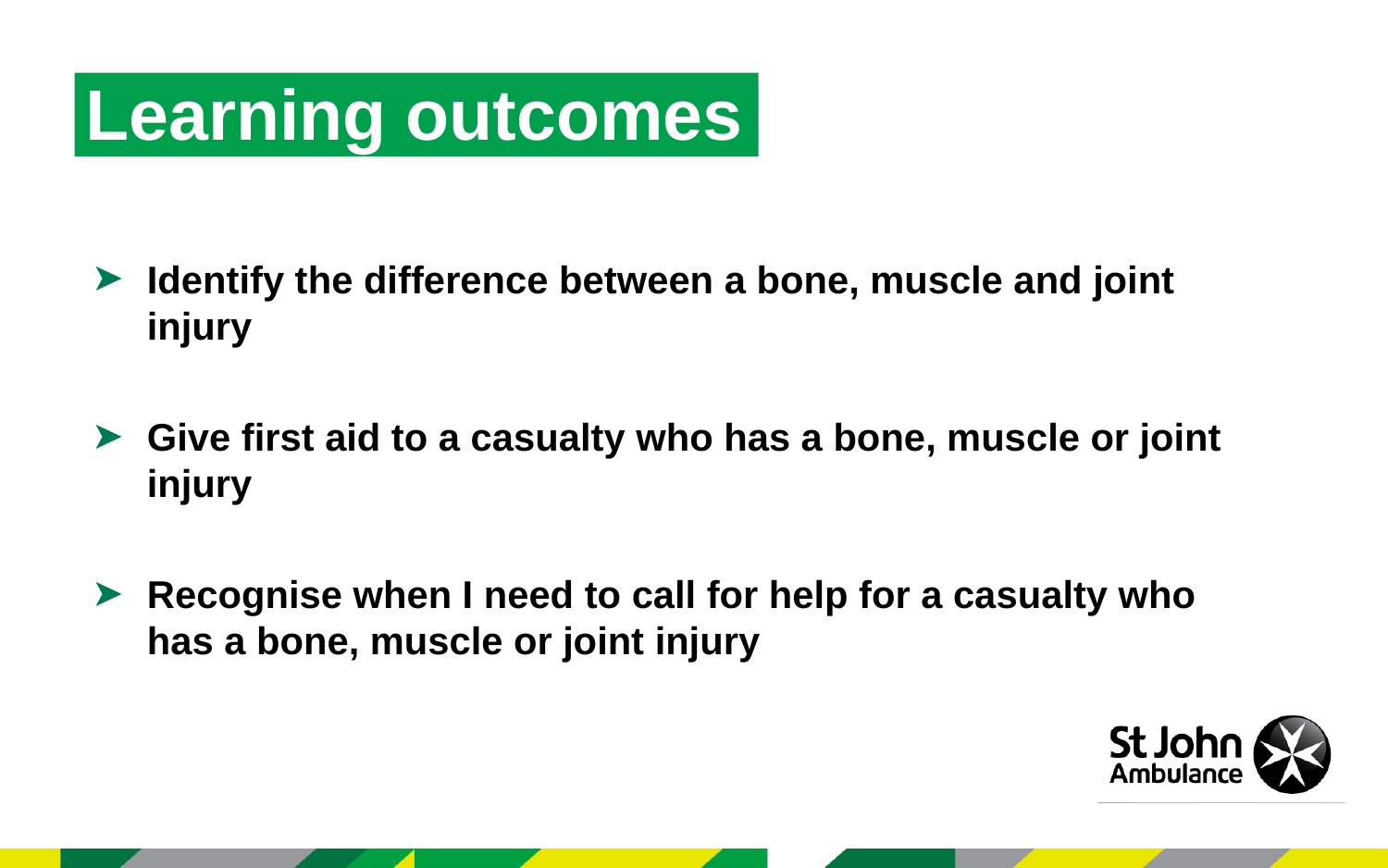

Learning outcomes

Identify the difference between a bone, muscle and joint injury

Give first aid to a casualty who has a bone, muscle or joint injury

Recognise when I need to call for help for a casualty who has a bone, muscle or joint injury